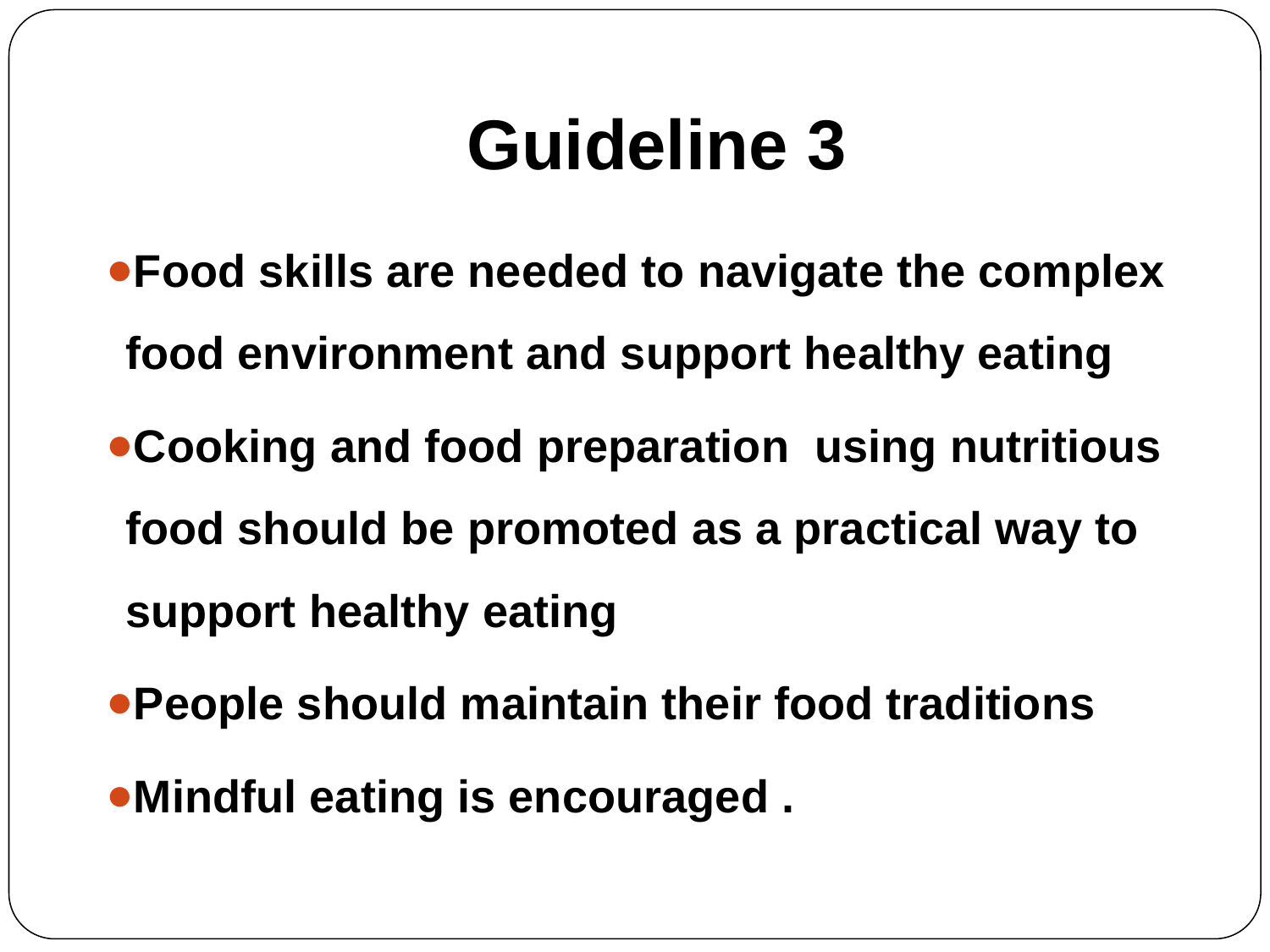

# Guideline 3
Food skills are needed to navigate the complex food environment and support healthy eating
Cooking and food preparation  using nutritious food should be promoted as a practical way to support healthy eating
People should maintain their food traditions
Mindful eating is encouraged .